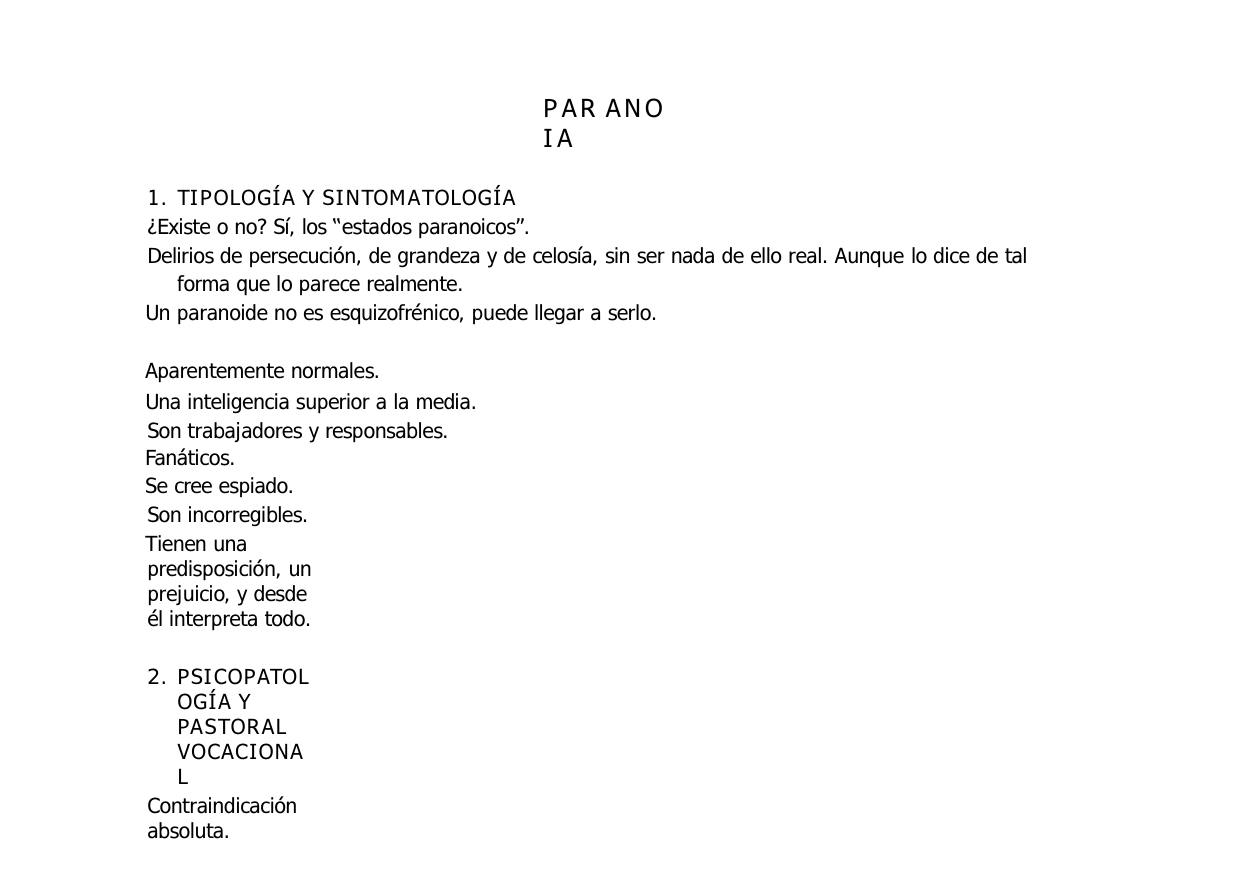

PAR ANO IA
TIPOLOGÍA Y SINTOMATOLOGÍA
¿Existe o no? Sí, los “estados paranoicos”.
Delirios de persecución, de grandeza y de celosía, sin ser nada de ello real. Aunque lo dice de tal forma que lo parece realmente.
Un paranoide no es esquizofrénico, puede llegar a serlo.

Aparentemente normales.
Una inteligencia superior a la media. Son trabajadores y responsables.
Fanáticos.
Se cree espiado. Son incorregibles.
Tienen una predisposición, un prejuicio, y desde él interpreta todo.

PSICOPATOLOGÍA Y PASTORAL VOCACIONAL
Contraindicación absoluta.